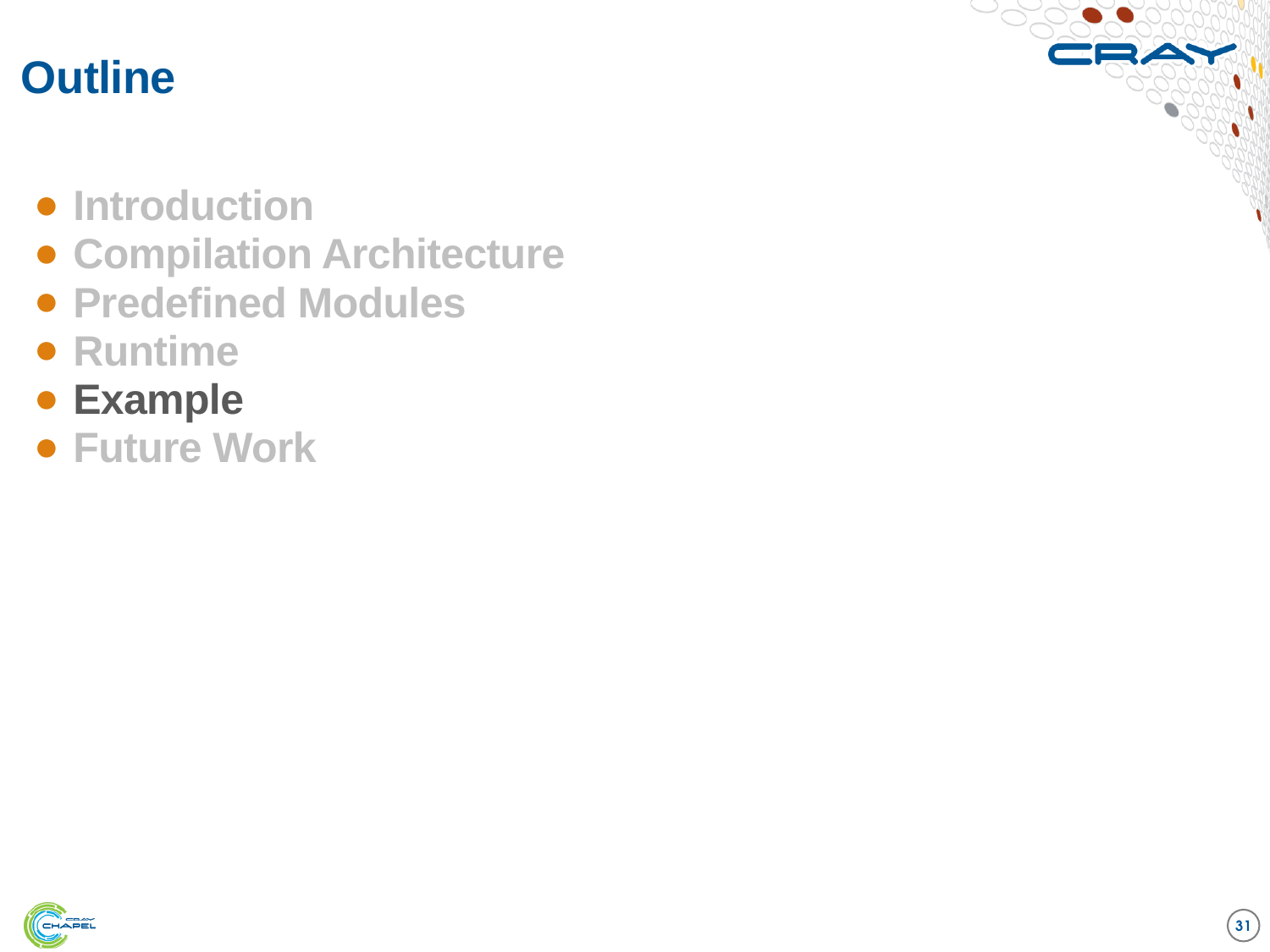

# Outline
Introduction
Compilation Architecture
Predefined Modules
Runtime
Example
Future Work
31